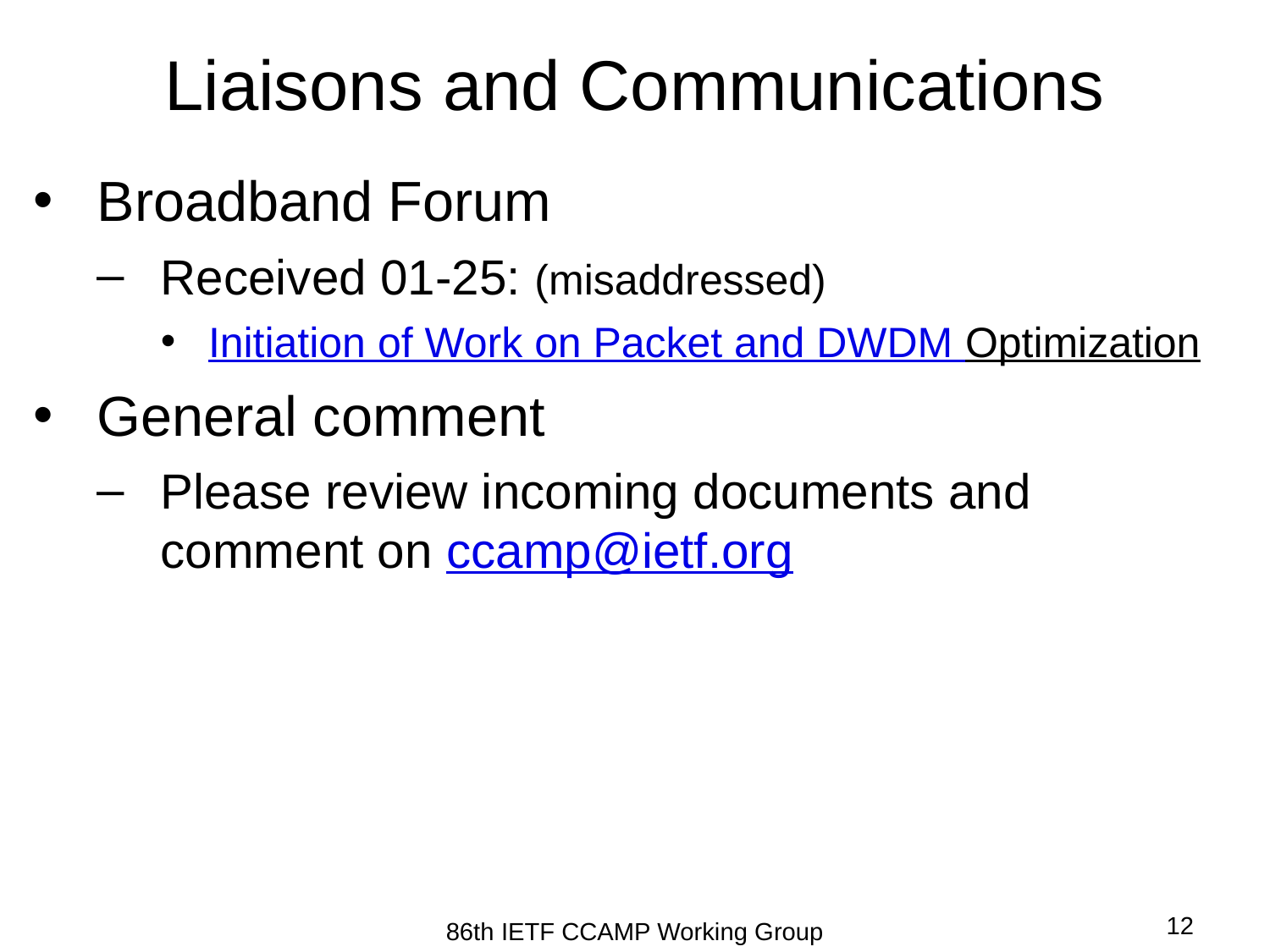

# Liaisons and Communications
Broadband Forum
Received 01-25: (misaddressed)
Initiation of Work on Packet and DWDM Optimization
General comment
Please review incoming documents and comment on ccamp@ietf.org
86th IETF CCAMP Working Group
12